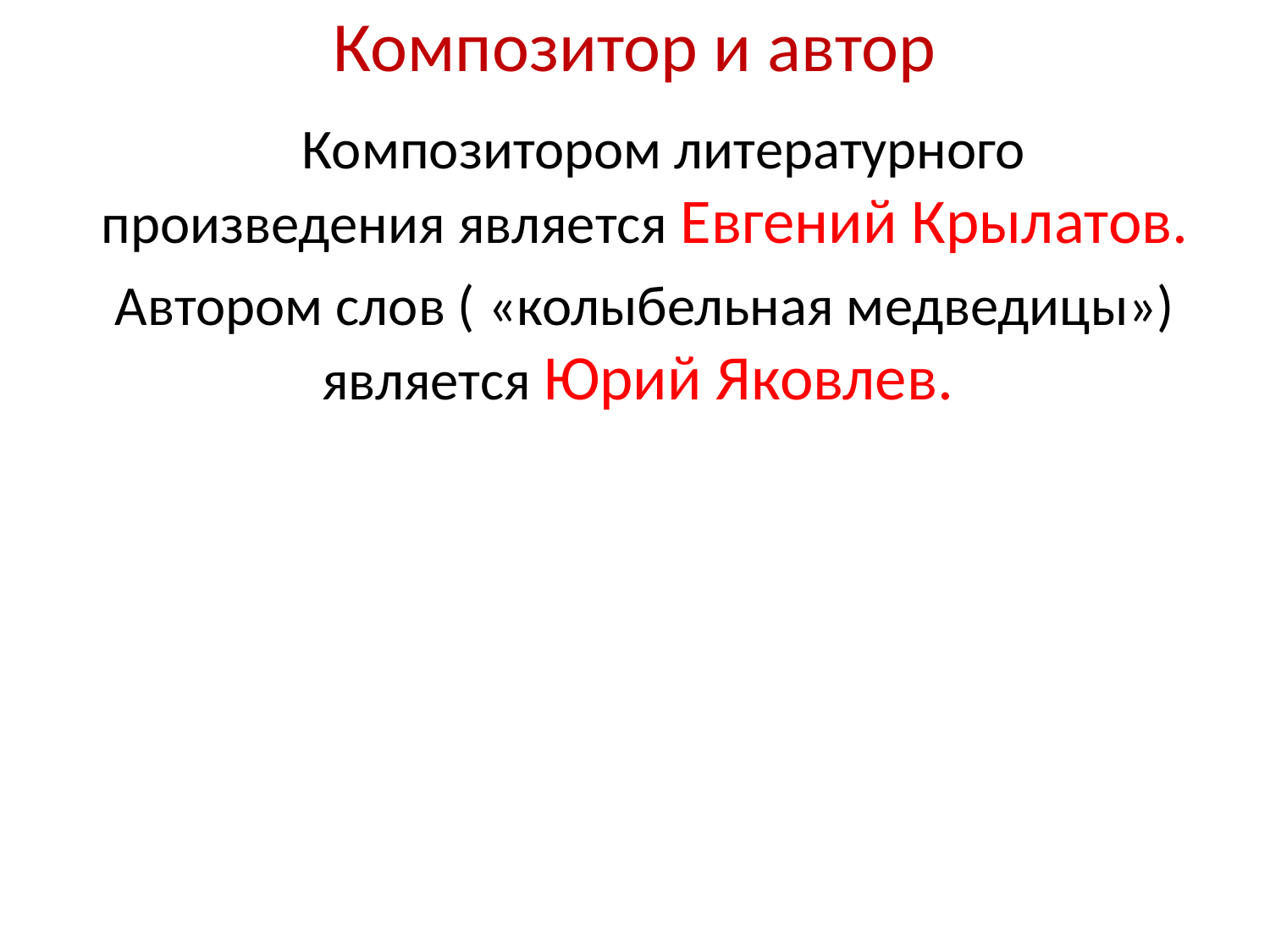

# Композитор и автор
   Композитором литературного произведения является Евгений Крылатов.
Автором слов ( «колыбельная медведицы») является Юрий Яковлев.